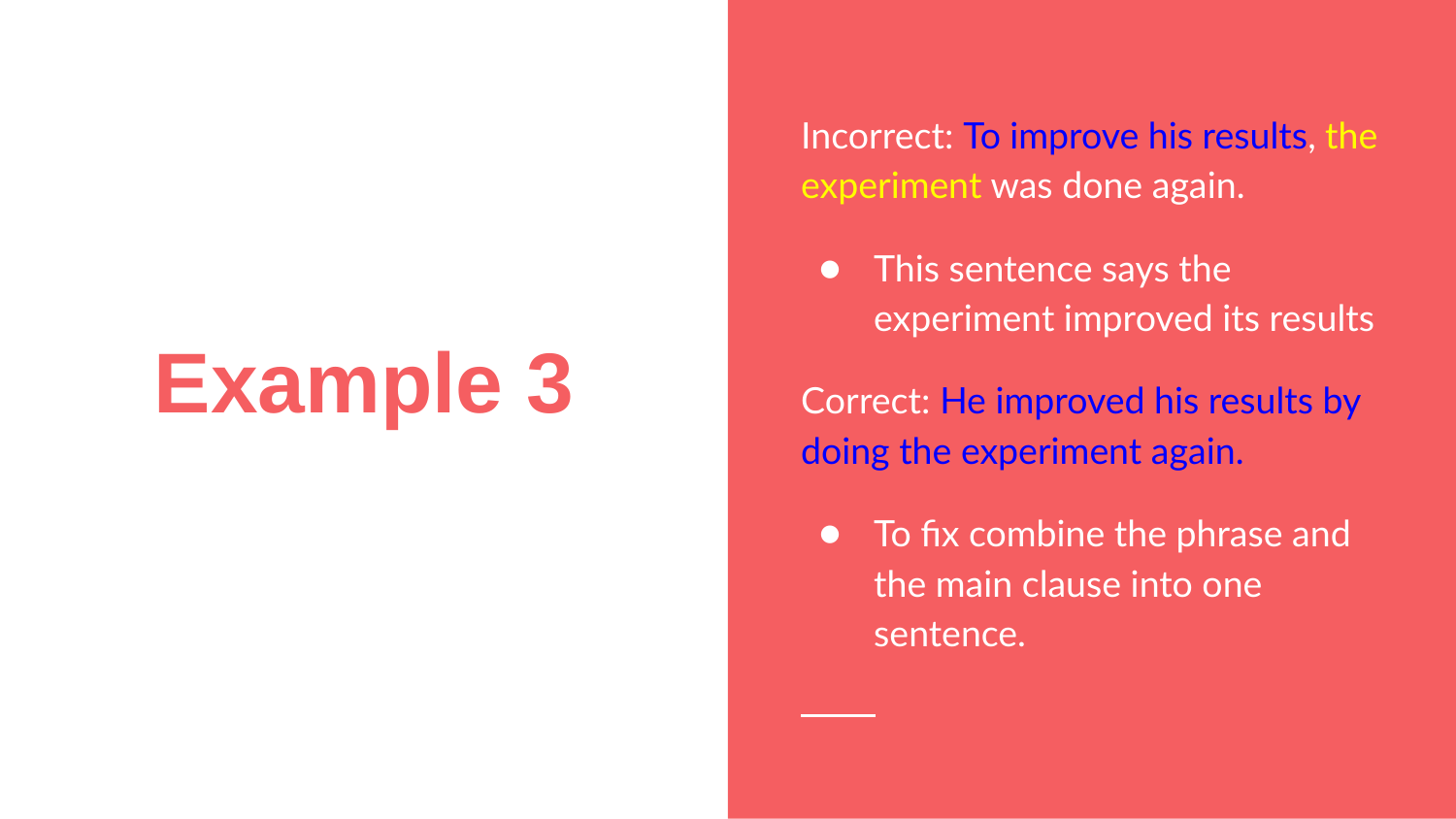

Incorrect: To improve his results, the experiment was done again.
This sentence says the experiment improved its results
Correct: He improved his results by doing the experiment again.
To fix combine the phrase and the main clause into one sentence.
# Example 3